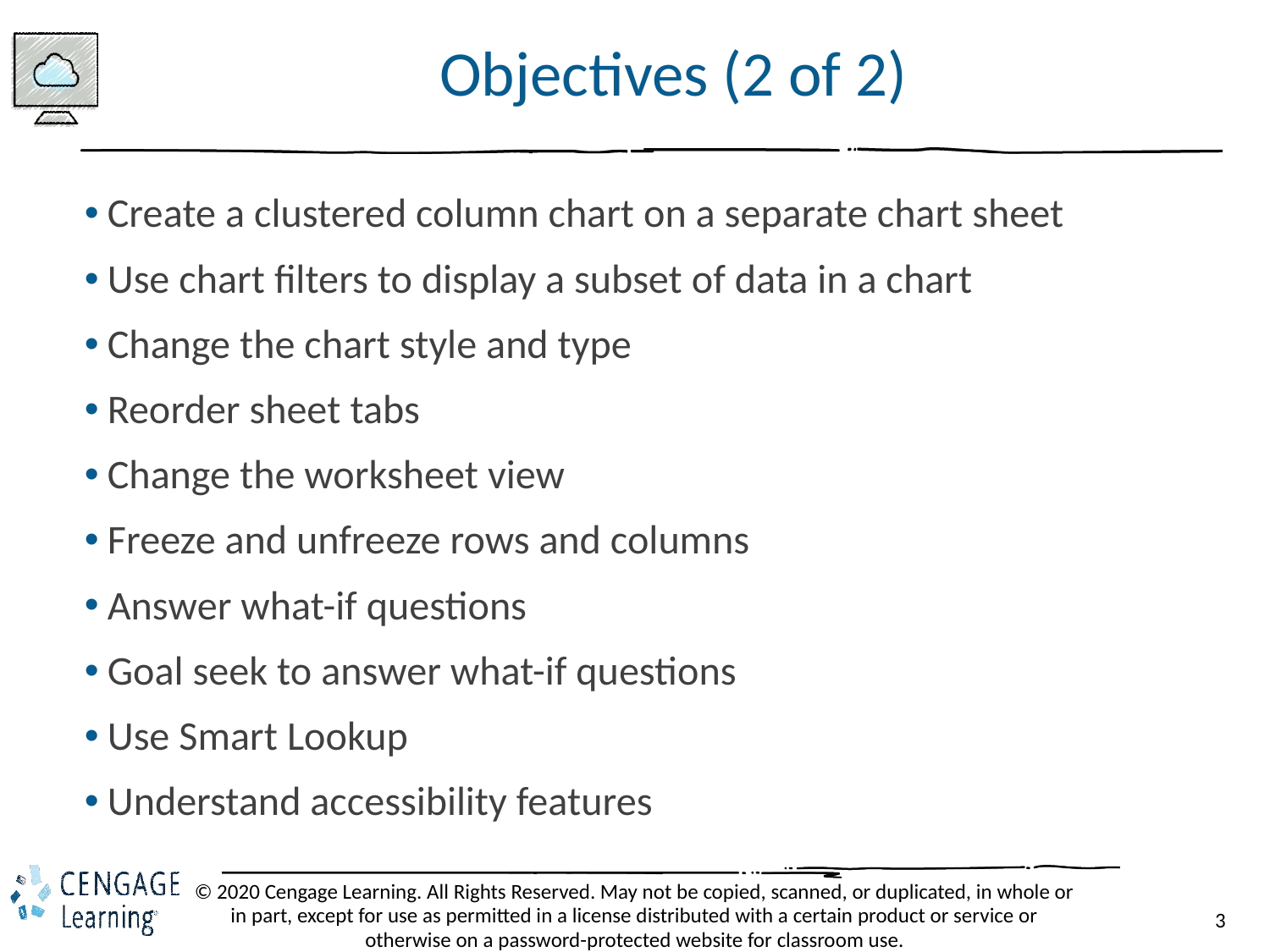

# Objectives (2 of 2)
Create a clustered column chart on a separate chart sheet
Use chart filters to display a subset of data in a chart
Change the chart style and type
Reorder sheet tabs
Change the worksheet view
Freeze and unfreeze rows and columns
Answer what-if questions
Goal seek to answer what-if questions
Use Smart Lookup
Understand accessibility features